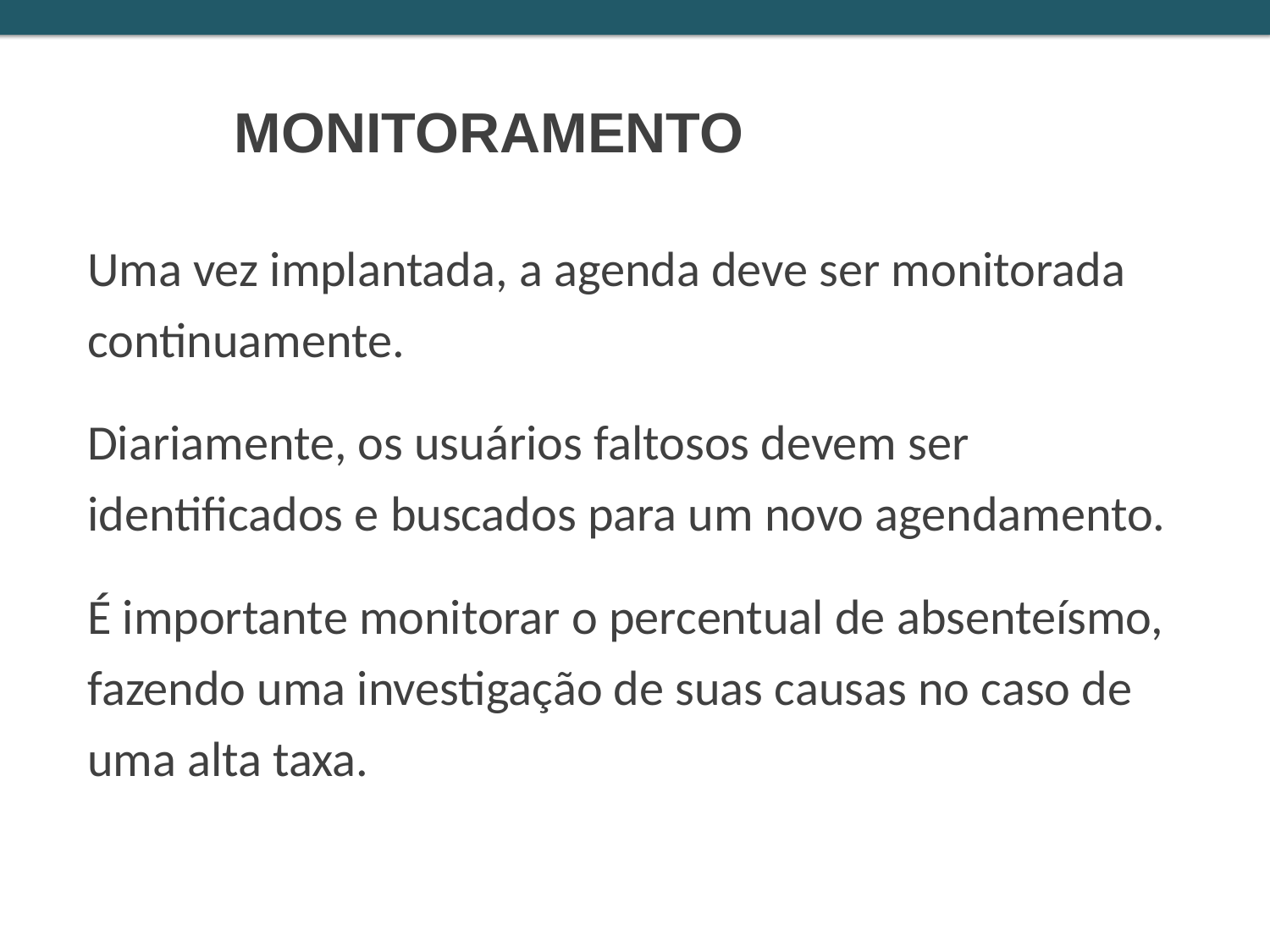

MONITORAMENTO
Uma vez implantada, a agenda deve ser monitorada continuamente.
Diariamente, os usuários faltosos devem ser identificados e buscados para um novo agendamento.
É importante monitorar o percentual de absenteísmo, fazendo uma investigação de suas causas no caso de uma alta taxa.